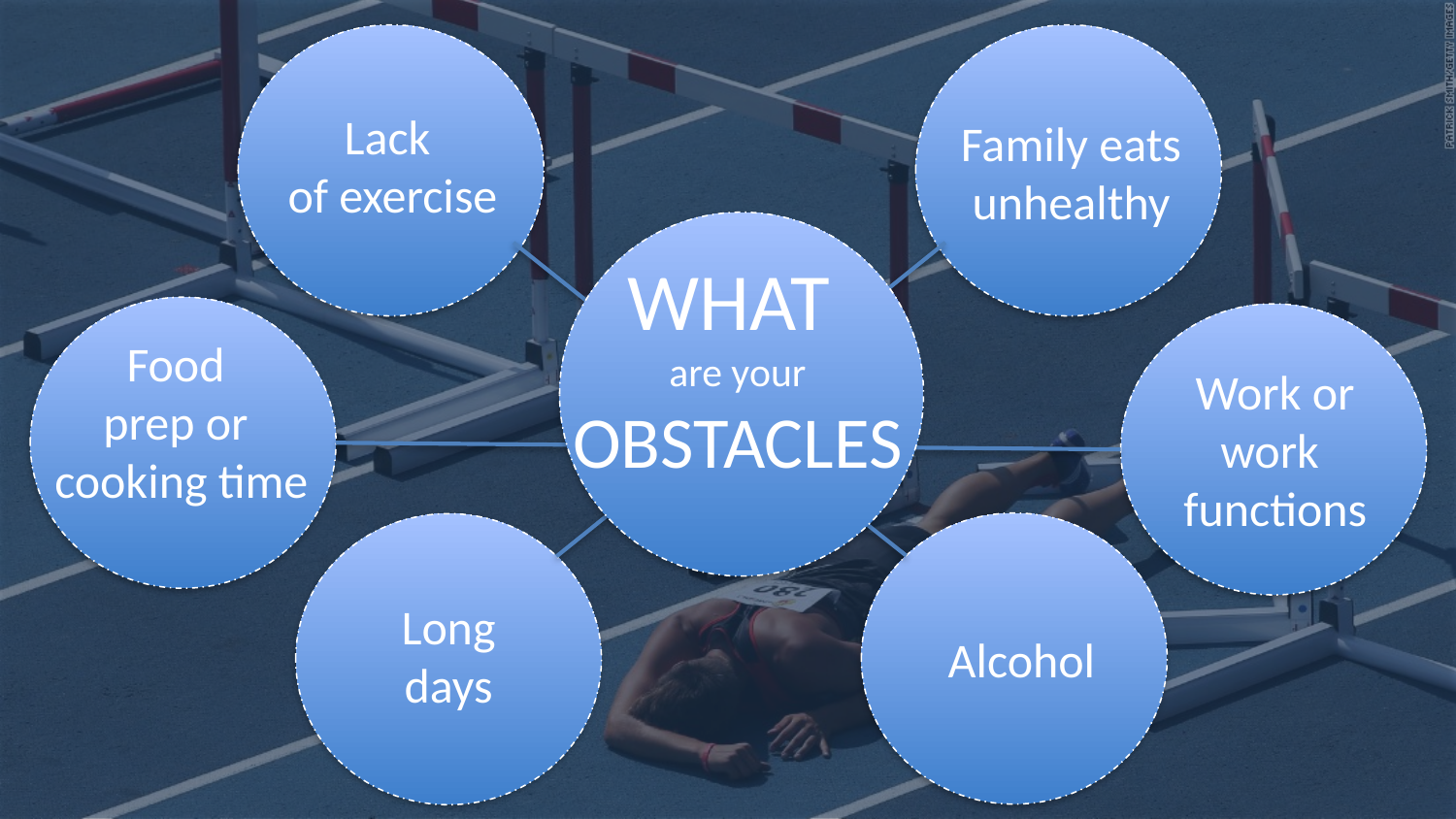

Lack
of exercise

Family eats
unhealthy

WHAT
are your
OBSTACLES

Food
prep or
cooking time

Work or
work
functions

Alcohol

Long
days